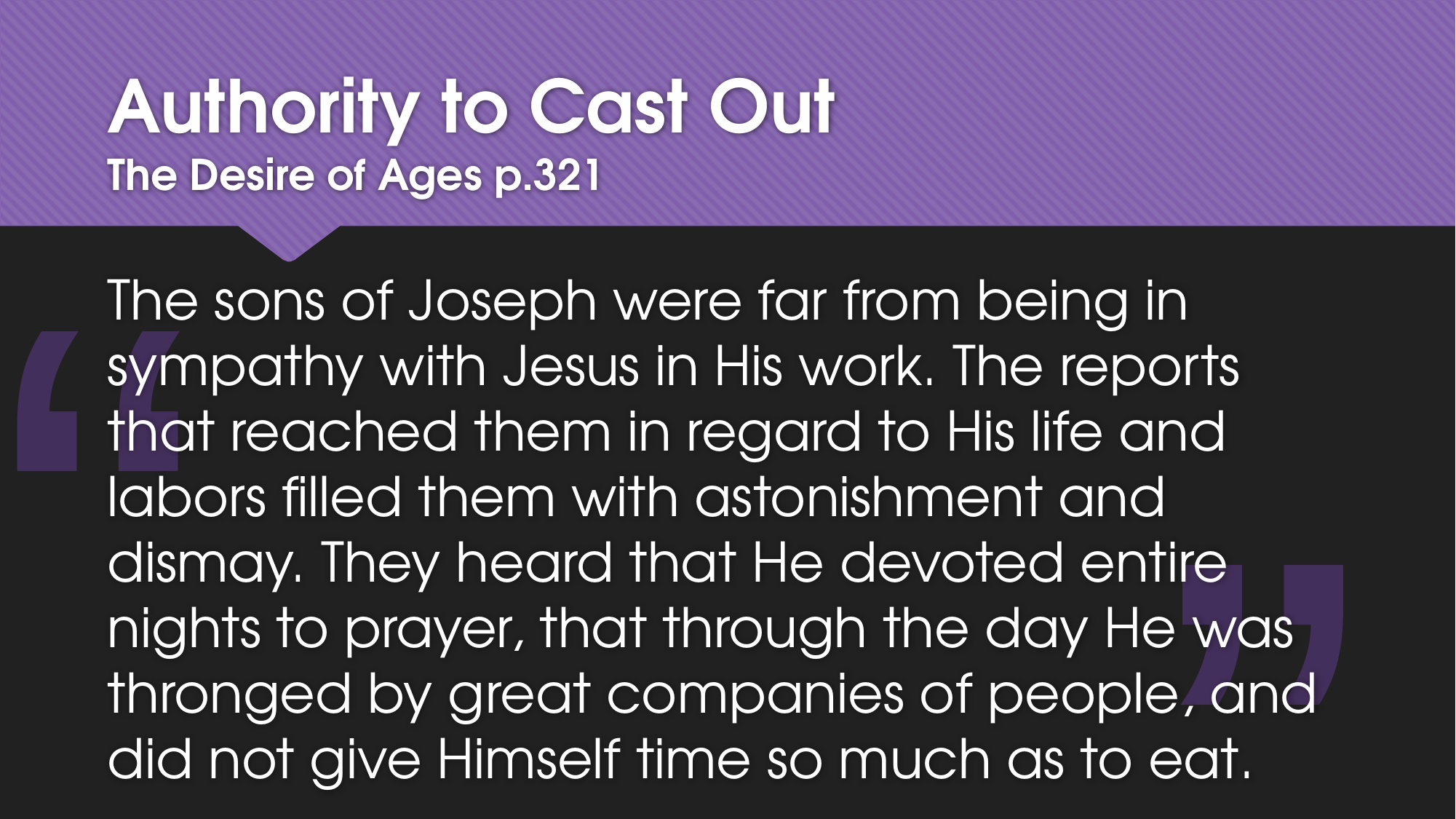

# Authority to Cast Out The Desire of Ages p.321
“
The sons of Joseph were far from being in sympathy with Jesus in His work. The reports that reached them in regard to His life and labors filled them with astonishment and dismay. They heard that He devoted entire nights to prayer, that through the day He was thronged by great companies of people, and did not give Himself time so much as to eat.
”